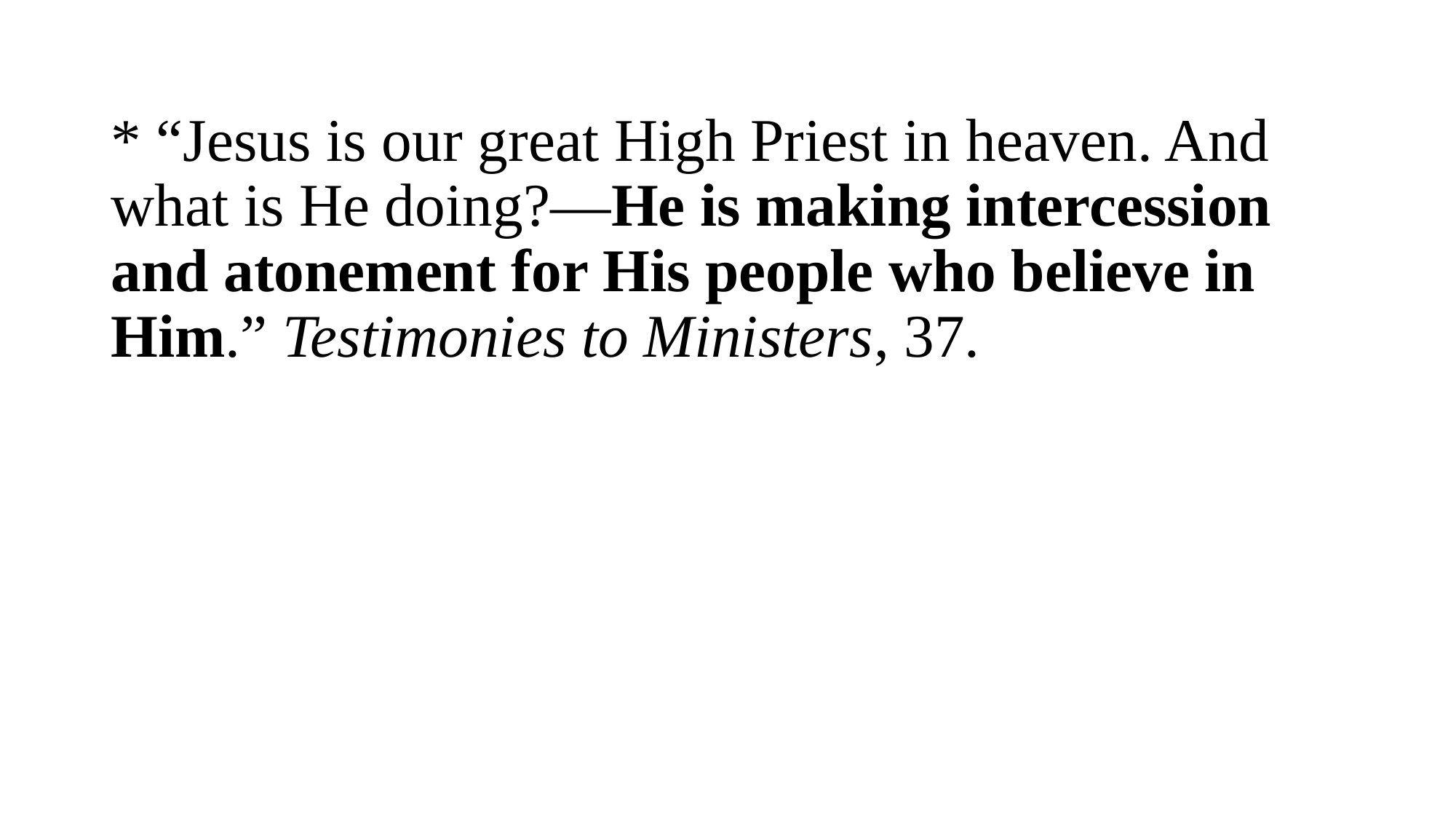

* “Jesus is our great High Priest in heaven. And what is He doing?—He is making intercession and atonement for His people who believe in Him.” Testimonies to Ministers, 37.